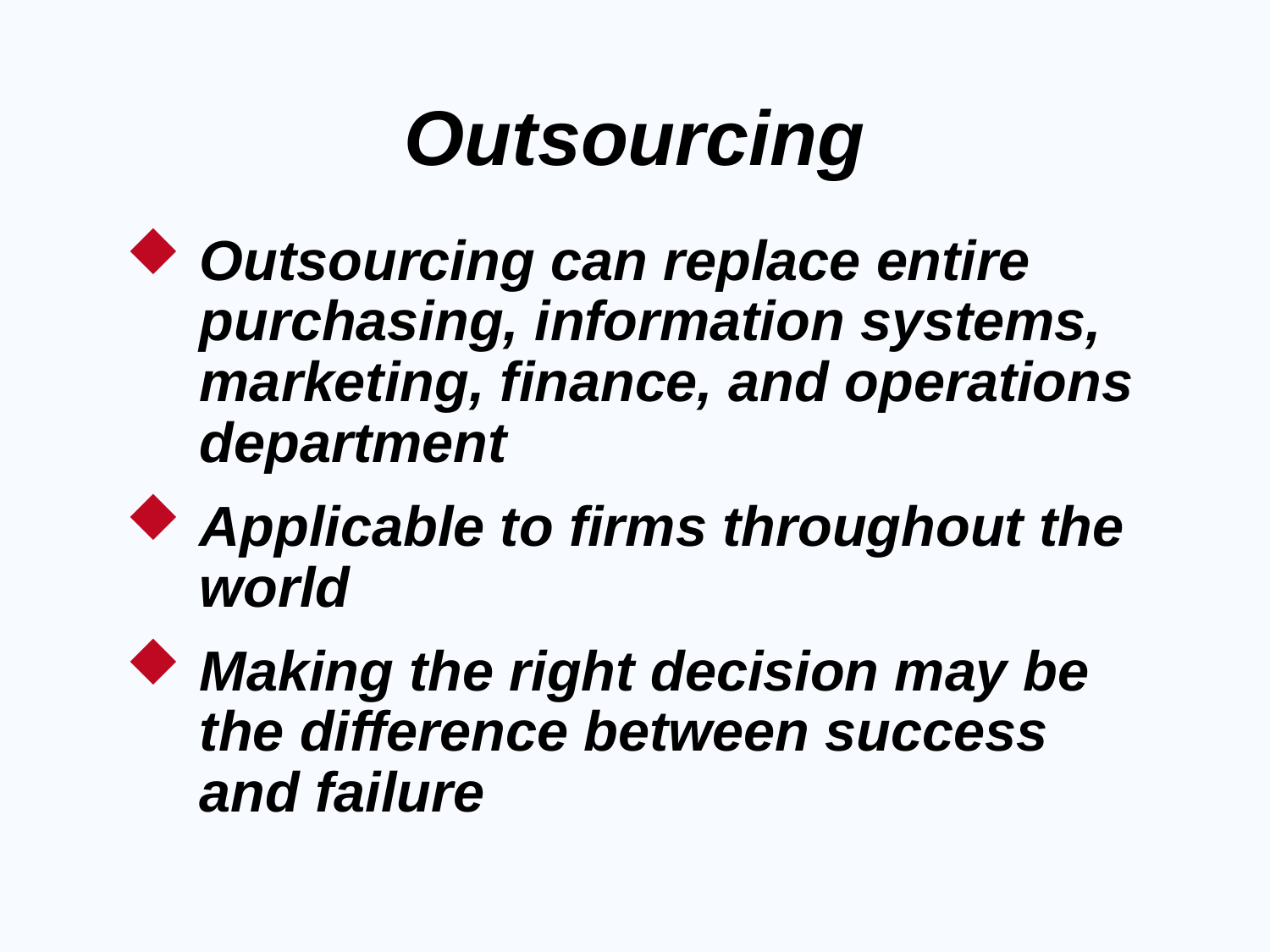

# Outsourcing
Outsourcing can replace entire purchasing, information systems, marketing, finance, and operations department
Applicable to firms throughout the world
Making the right decision may be the difference between success and failure